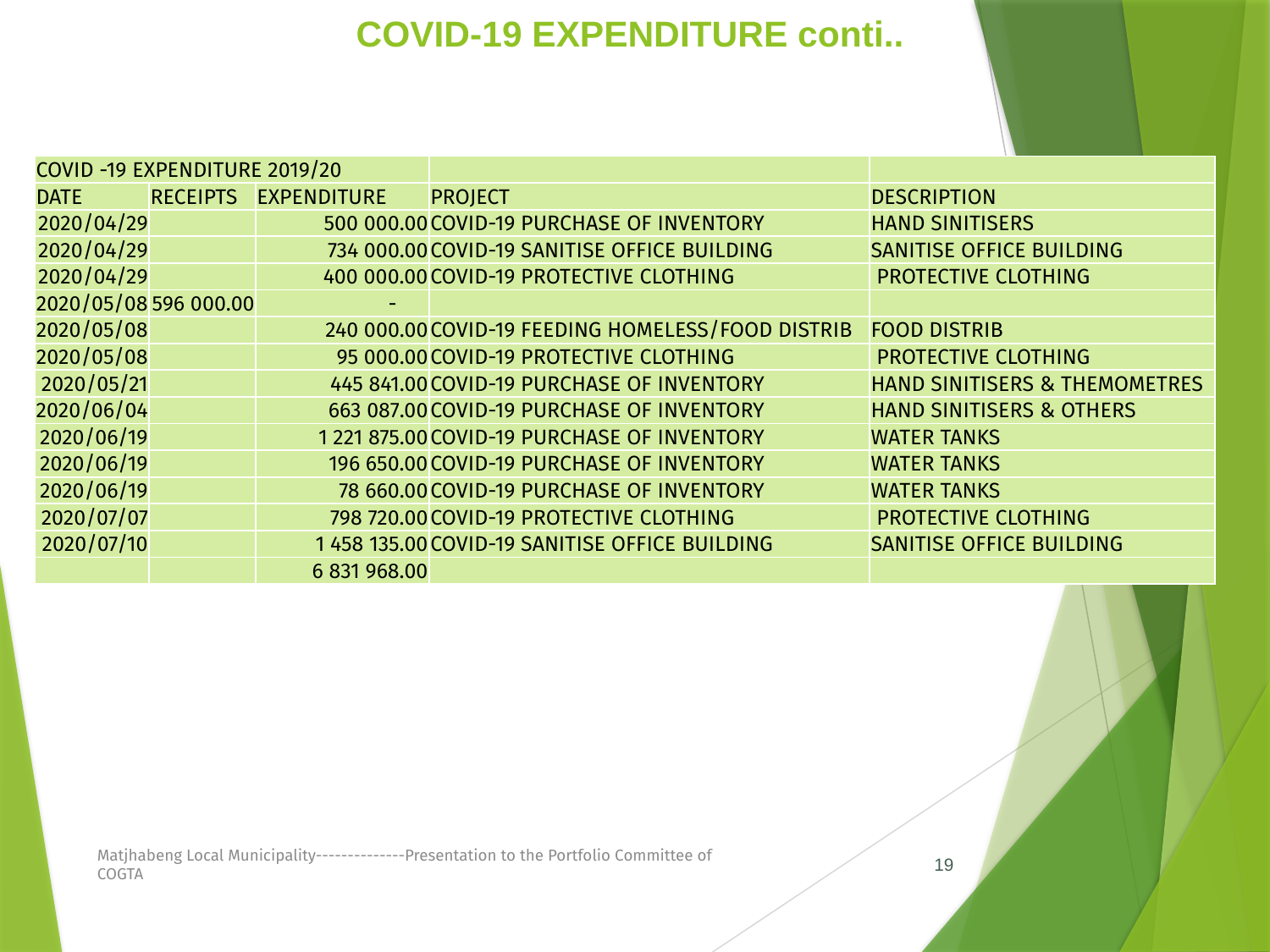

# COVID-19 EXPENDITURE conti..
| COVID -19 EXPENDITURE 2019/20 |  |  |  |  |
| --- | --- | --- | --- | --- |
| DATE | RECEIPTS | EXPENDITURE | PROJECT | DESCRIPTION |
| 2020/04/29 |  | 500 000.00 | COVID-19 PURCHASE OF INVENTORY | HAND SINITISERS |
| 2020/04/29 |  | 734 000.00 | COVID-19 SANITISE OFFICE BUILDING | SANITISE OFFICE BUILDING |
| 2020/04/29 |  | 400 000.00 | COVID-19 PROTECTIVE CLOTHING | PROTECTIVE CLOTHING |
| 2020/05/08 | 596 000.00 | - |  |  |
| 2020/05/08 |  | 240 000.00 | COVID-19 FEEDING HOMELESS/FOOD DISTRIB | FOOD DISTRIB |
| 2020/05/08 |  | 95 000.00 | COVID-19 PROTECTIVE CLOTHING | PROTECTIVE CLOTHING |
| 2020/05/21 |  | 445 841.00 | COVID-19 PURCHASE OF INVENTORY | HAND SINITISERS & THEMOMETRES |
| 2020/06/04 |  | 663 087.00 | COVID-19 PURCHASE OF INVENTORY | HAND SINITISERS & OTHERS |
| 2020/06/19 |  | 1 221 875.00 | COVID-19 PURCHASE OF INVENTORY | WATER TANKS |
| 2020/06/19 |  | 196 650.00 | COVID-19 PURCHASE OF INVENTORY | WATER TANKS |
| 2020/06/19 |  | 78 660.00 | COVID-19 PURCHASE OF INVENTORY | WATER TANKS |
| 2020/07/07 |  | 798 720.00 | COVID-19 PROTECTIVE CLOTHING | PROTECTIVE CLOTHING |
| 2020/07/10 |  | 1 458 135.00 | COVID-19 SANITISE OFFICE BUILDING | SANITISE OFFICE BUILDING |
|  |  | 6 831 968.00 |  |  |
Matjhabeng Local Municipality--------------Presentation to the Portfolio Committee of COGTA
19